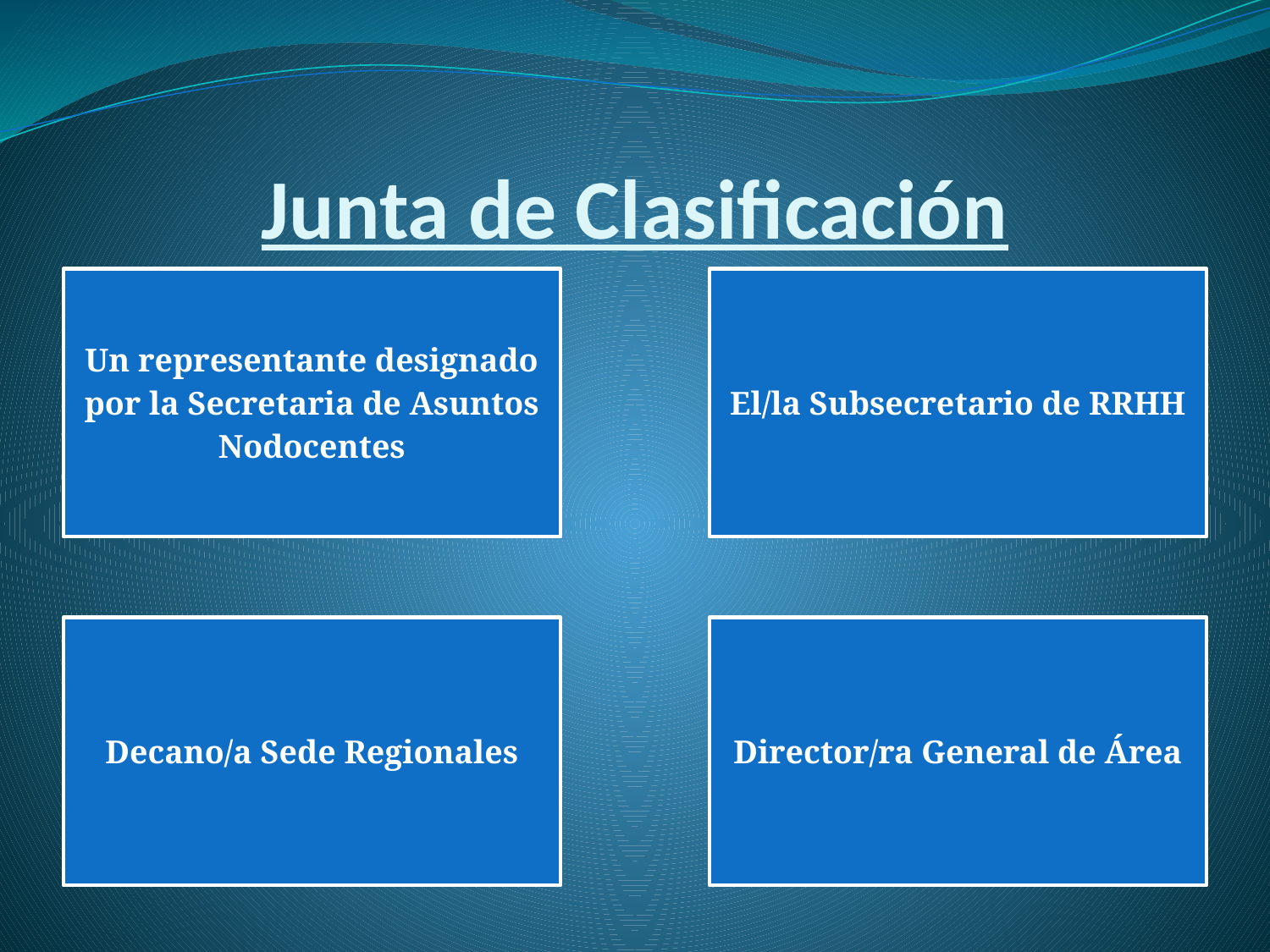

# Junta de Clasificación
Un representante designado por la Secretaria de Asuntos Nodocentes
El/la Subsecretario de RRHH
Decano/a Sede Regionales
Director/ra General de Área